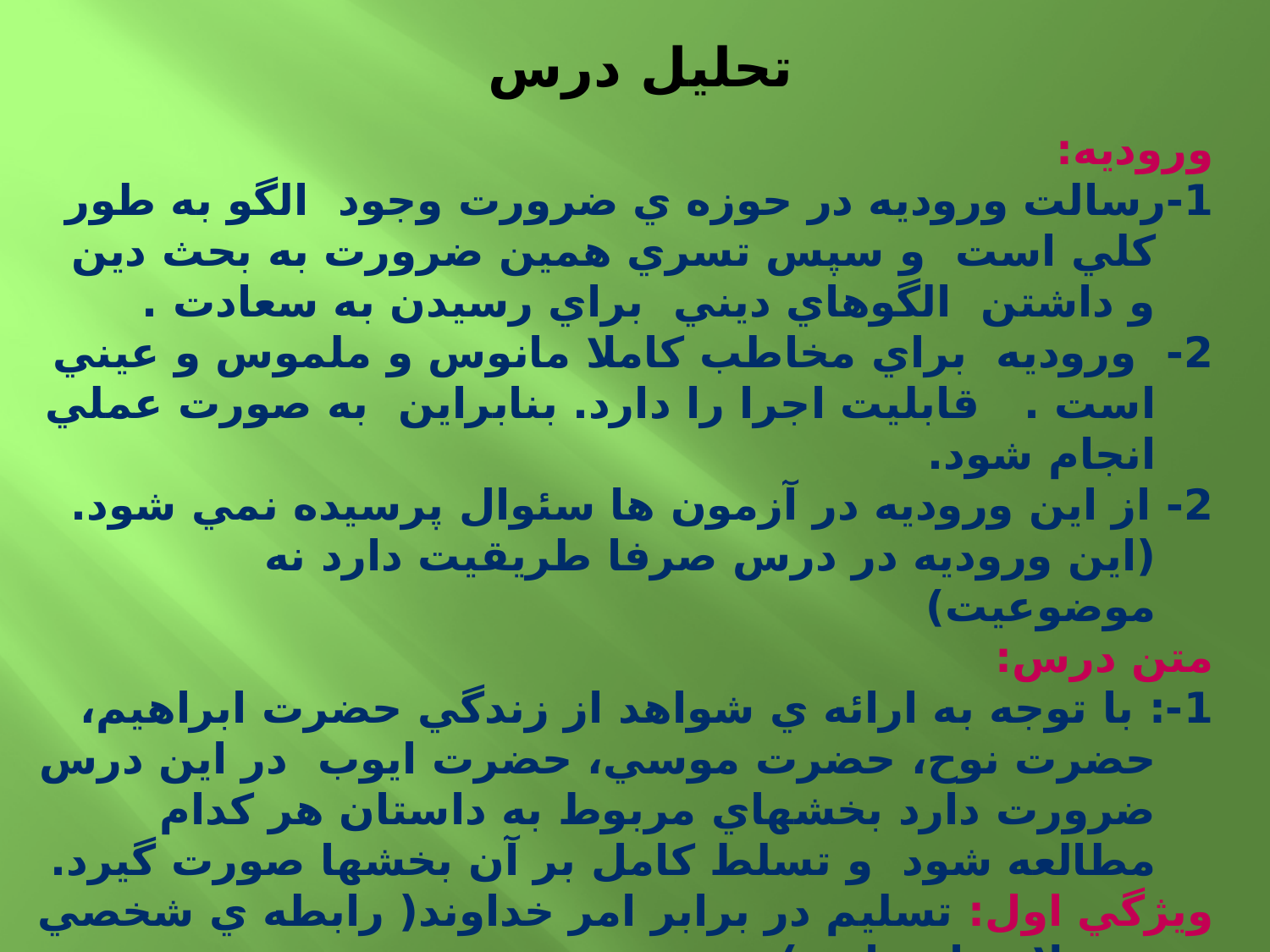

# تحلیل درس
وروديه:
1-رسالت وروديه در حوزه ي ضرورت وجود  الگو به طور كلي است  و سپس تسري همين ضرورت به بحث دين و داشتن  الگوهاي ديني  براي رسيدن به سعادت .
2-  وروديه  براي مخاطب كاملا مانوس و ملموس و عيني است .   قابليت اجرا را دارد. بنابراين  به صورت عملي انجام شود.
2- از اين وروديه در آزمون ها سئوال پرسيده نمي شود. (اين وروديه در درس صرفا طريقيت دارد نه موضوعيت)
متن درس:
1-: با توجه به ارائه ي شواهد از زندگي حضرت ابراهيم، حضرت نوح، حضرت موسي، حضرت ايوب  در اين درس ضرورت دارد بخشهاي مربوط به داستان هر كدام مطالعه شود  و تسلط كامل بر آن بخشها صورت گيرد.
ويژگي اول: تسليم در برابر امر خداوند( رابطه ي شخصي رسولان با خداوند)
1- عموم مخاطبان  با داستان حضرت ابراهيم در اين بخش  تا حدودي آشنا هستند  اما با داستان حضرت موسي وحضرت ايوب كاملا نا آشنا مي باشند .